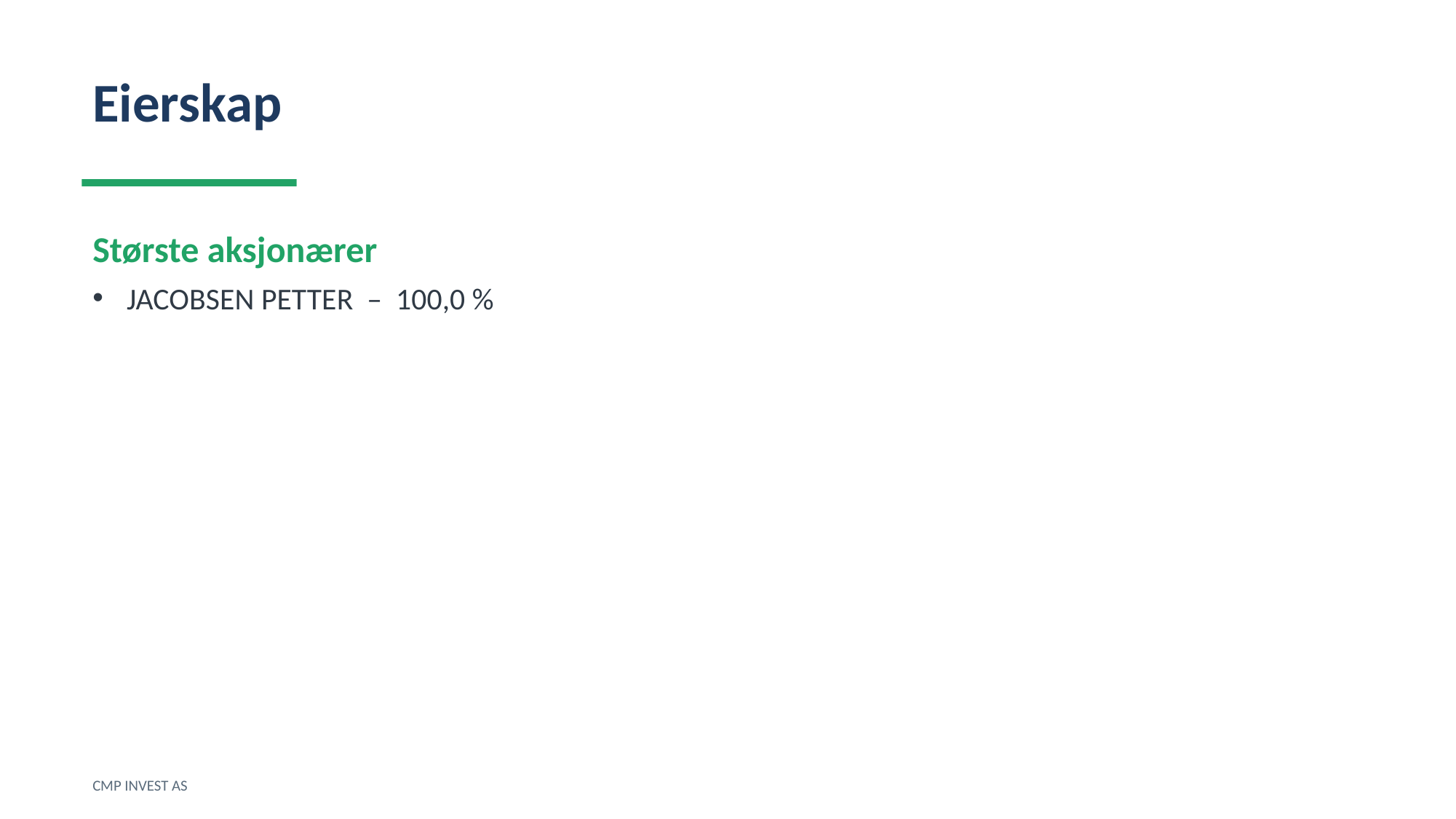

Eierskap

Største aksjonærer
JACOBSEN PETTER  –  100,0 %
CMP INVEST AS